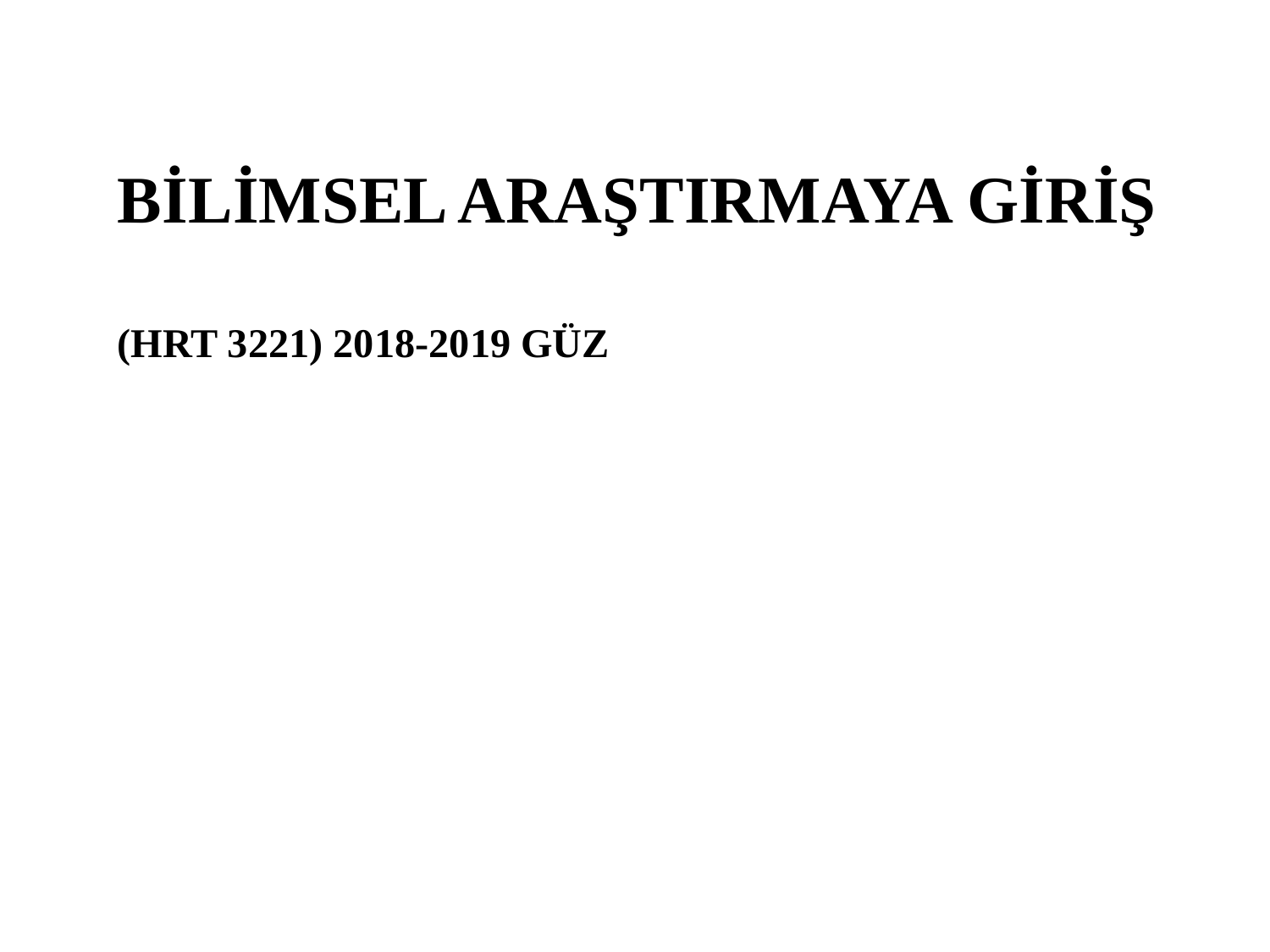

# BİLİMSEL ARAŞTIRMAYA GİRİŞ (HRT 3221) 2018-2019 GÜZ